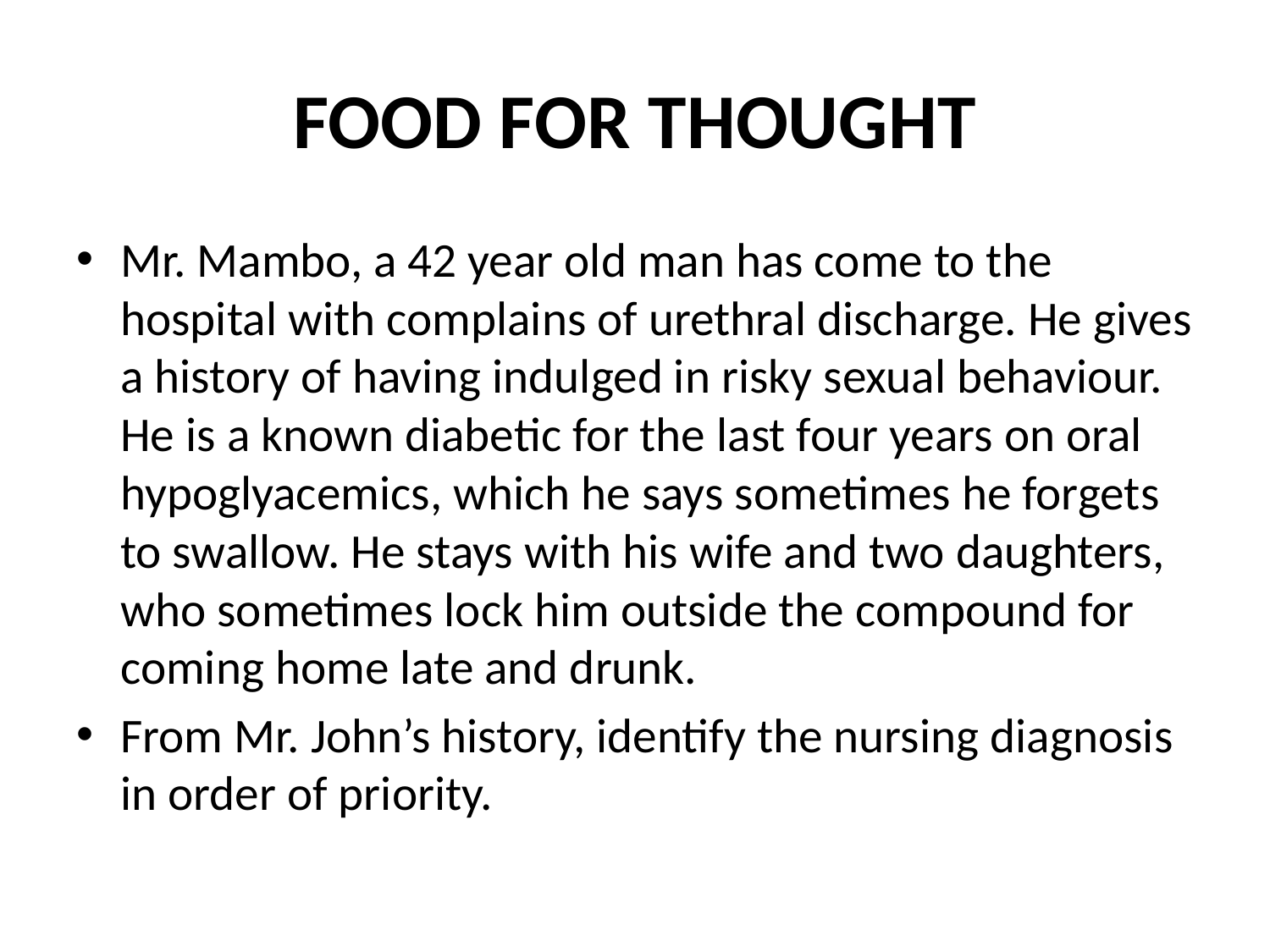

# FOOD FOR THOUGHT
Mr. Mambo, a 42 year old man has come to the hospital with complains of urethral discharge. He gives a history of having indulged in risky sexual behaviour. He is a known diabetic for the last four years on oral hypoglyacemics, which he says sometimes he forgets to swallow. He stays with his wife and two daughters, who sometimes lock him outside the compound for coming home late and drunk.
From Mr. John’s history, identify the nursing diagnosis in order of priority.